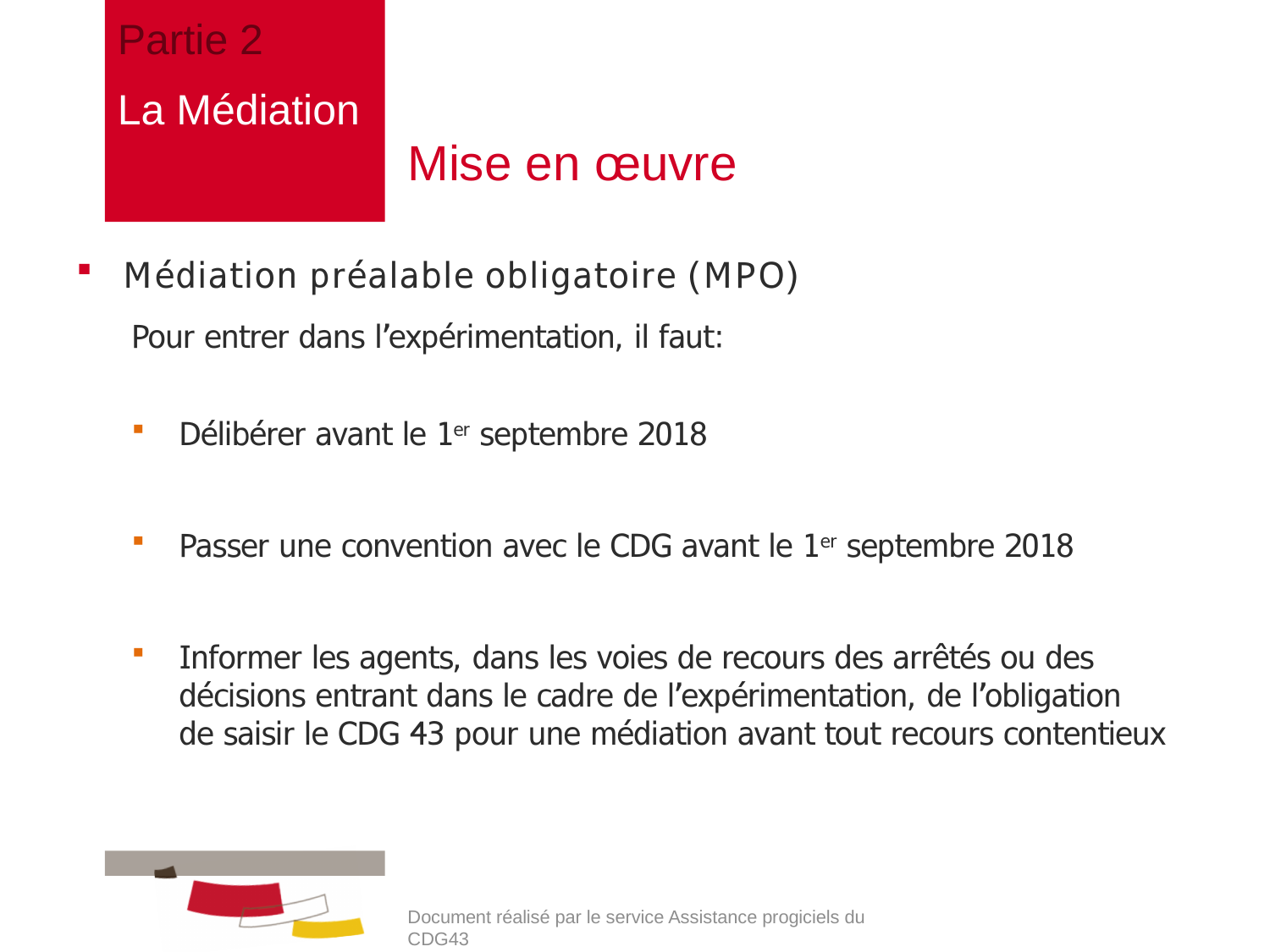

Partie 2

La Médiation
# Mise en œuvre
Médiation préalable obligatoire (MPO)
Pour entrer dans l’expérimentation, il faut:

Délibérer avant le 1er septembre 2018

Passer une convention avec le CDG avant le 1er septembre 2018

Informer les agents, dans les voies de recours des arrêtés ou des décisions entrant dans le cadre de l’expérimentation, de l’obligation
de saisir le CDG 43 pour une médiation avant tout recours contentieux